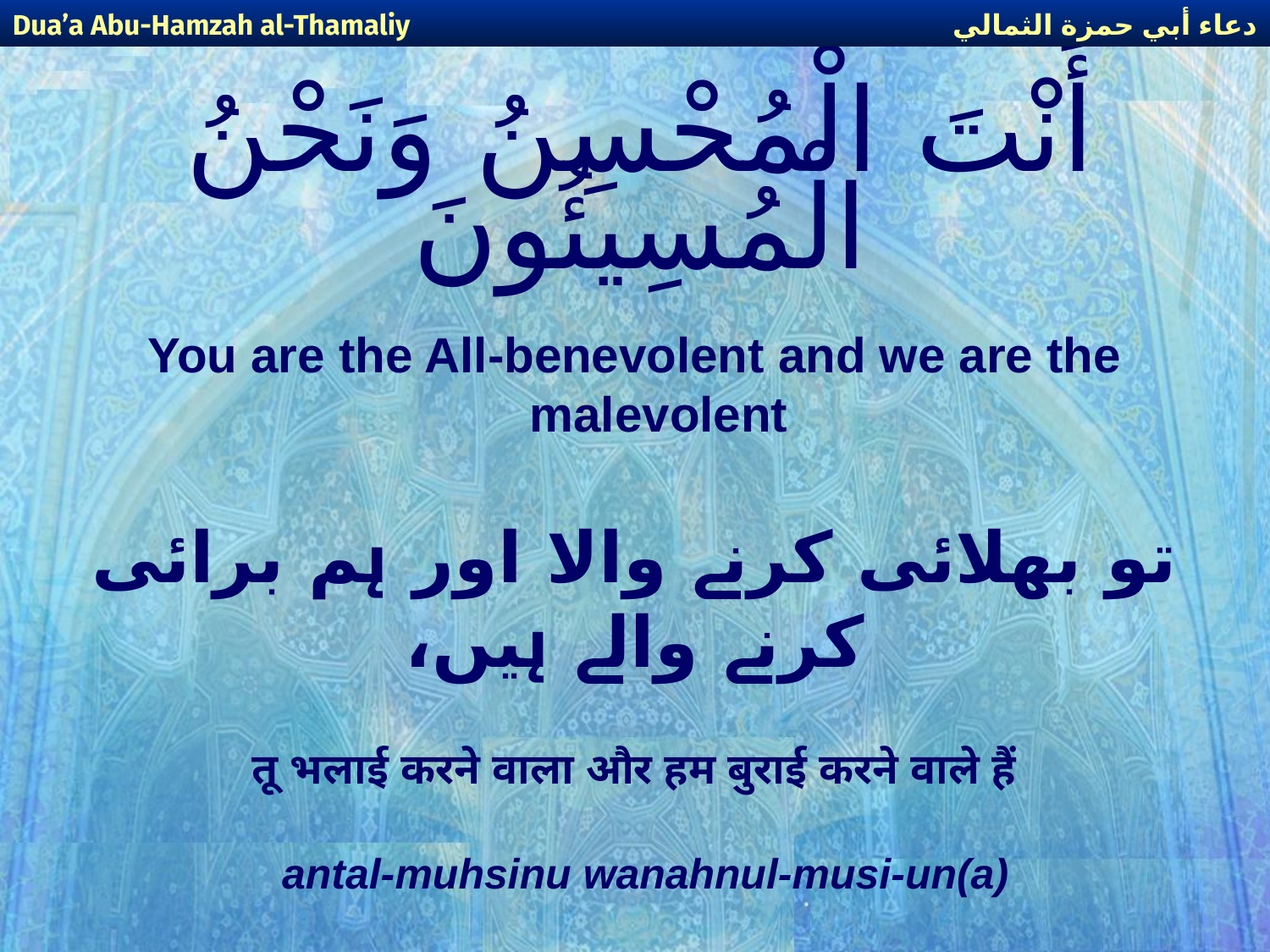

دعاء أبي حمزة الثمالي
Dua’a Abu-Hamzah al-Thamaliy
# أَنْتَ الْمُحْسِنُ وَنَحْنُ الْمُسِيئُونَ
You are the All-benevolent and we are the malevolent
تو بھلائی کرنے والا اور ہم برائی کرنے والے ہیں،
तू भलाई करने वाला और हम बुराई करने वाले हैं
antal-muhsinu wanahnul-musi-un(a)